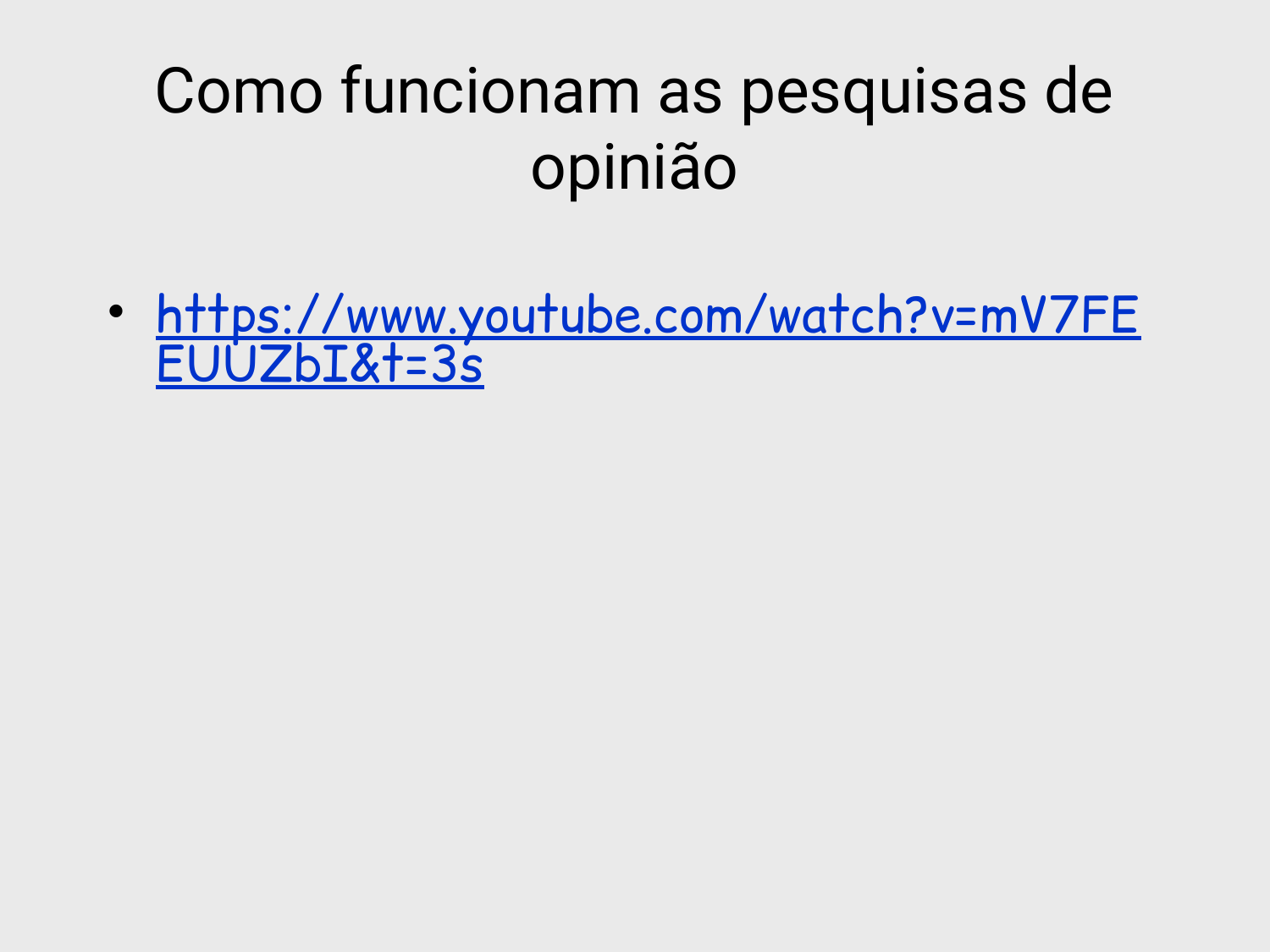

# Como funcionam as pesquisas de opinião
https://www.youtube.com/watch?v=mV7FEEUUZbI&t=3s